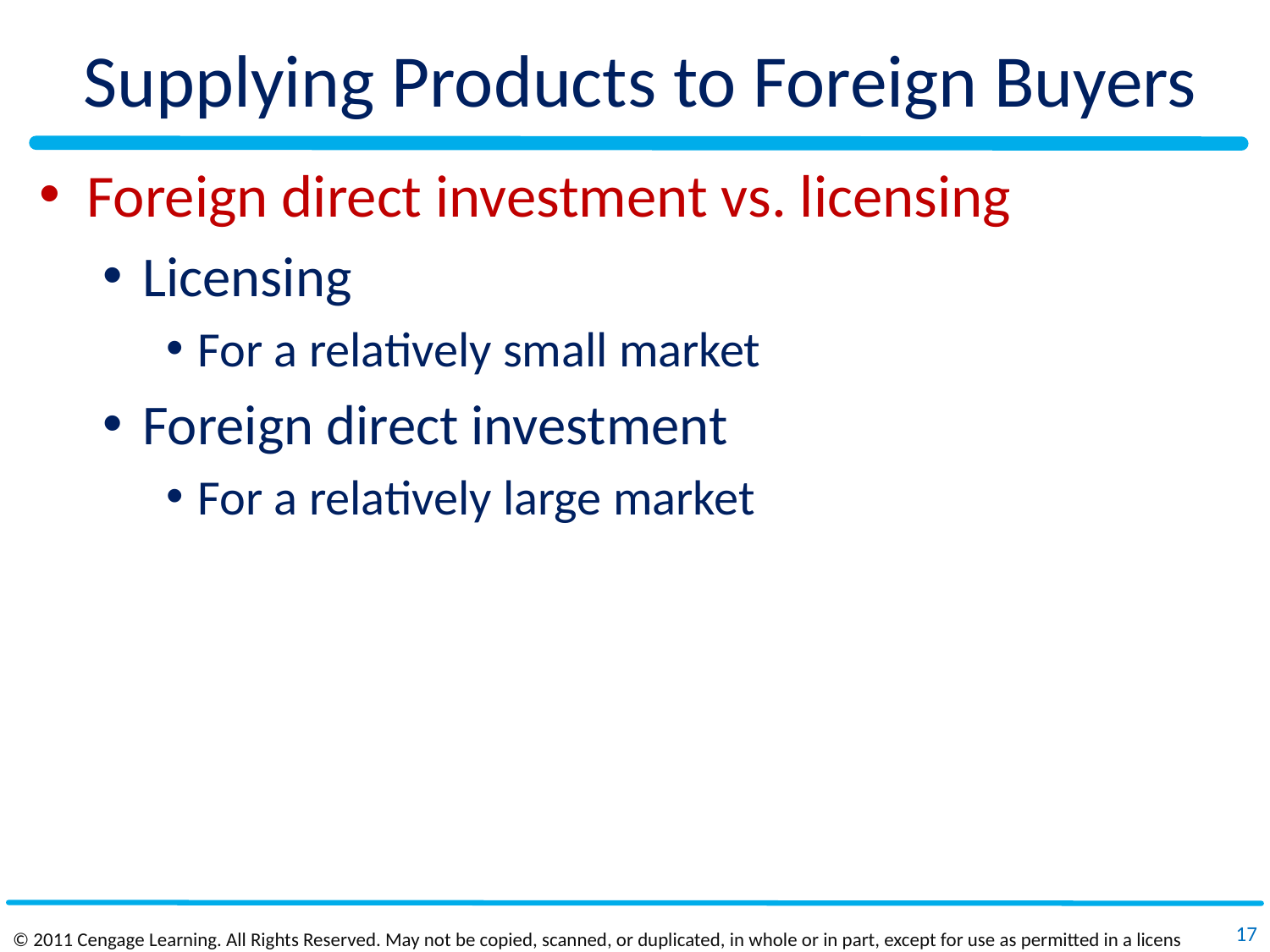

# Supplying Products to Foreign Buyers
Foreign direct investment vs. licensing
Licensing
For a relatively small market
Foreign direct investment
For a relatively large market
17
© 2011 Cengage Learning. All Rights Reserved. May not be copied, scanned, or duplicated, in whole or in part, except for use as permitted in a license distributed with a certain product or service or otherwise on a password‐protected website for classroom use